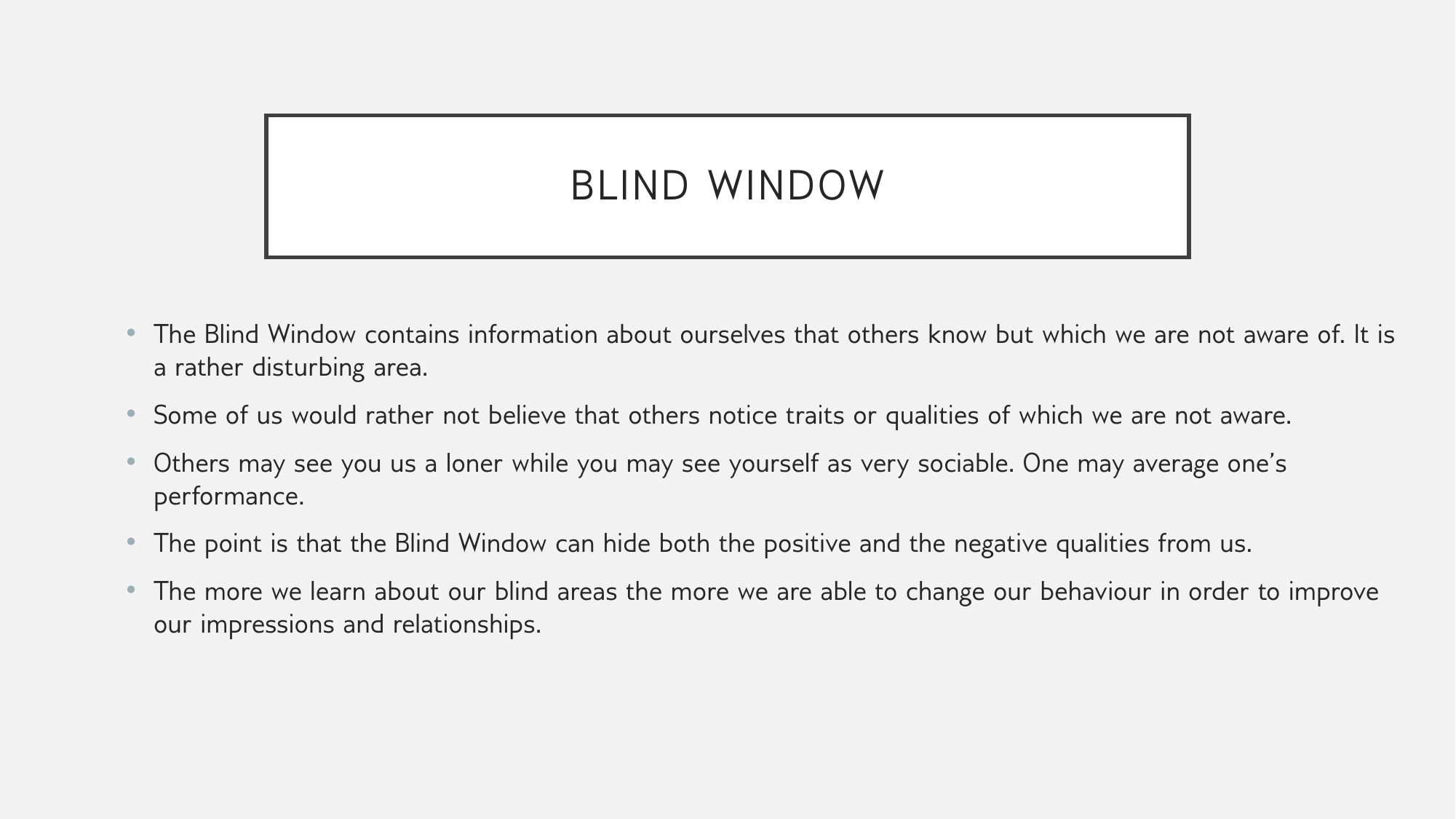

# Blind Window
The Blind Window contains information about ourselves that others know but which we are not aware of. It is a rather disturbing area.
Some of us would rather not believe that others notice traits or qualities of which we are not aware.
Others may see you us a loner while you may see yourself as very sociable. One may average one’s performance.
The point is that the Blind Window can hide both the positive and the negative qualities from us.
The more we learn about our blind areas the more we are able to change our behaviour in order to improve our impressions and relationships.